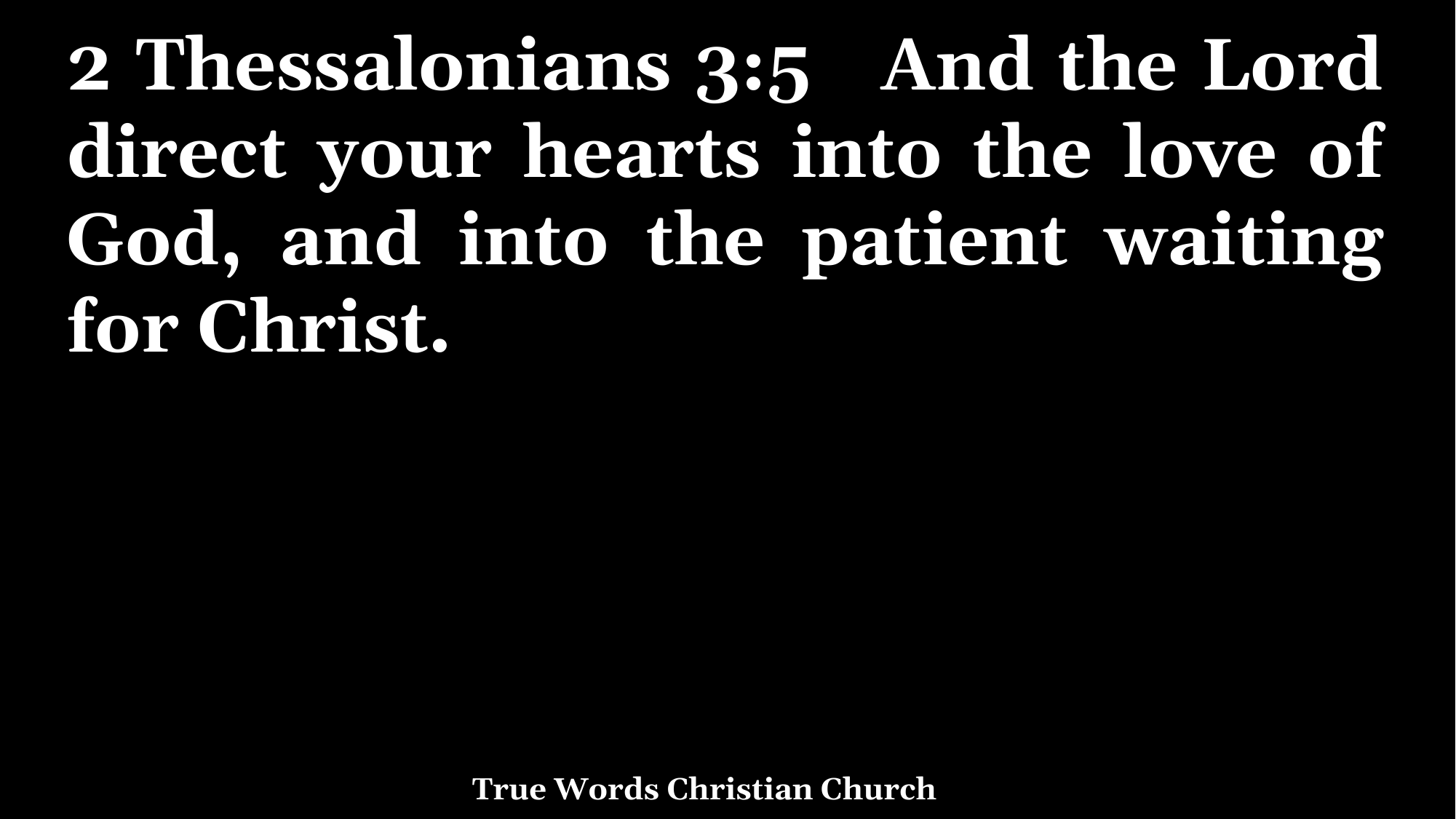

2 Thessalonians 3:5   And the Lord direct your hearts into the love of God, and into the patient waiting for Christ.
True Words Christian Church